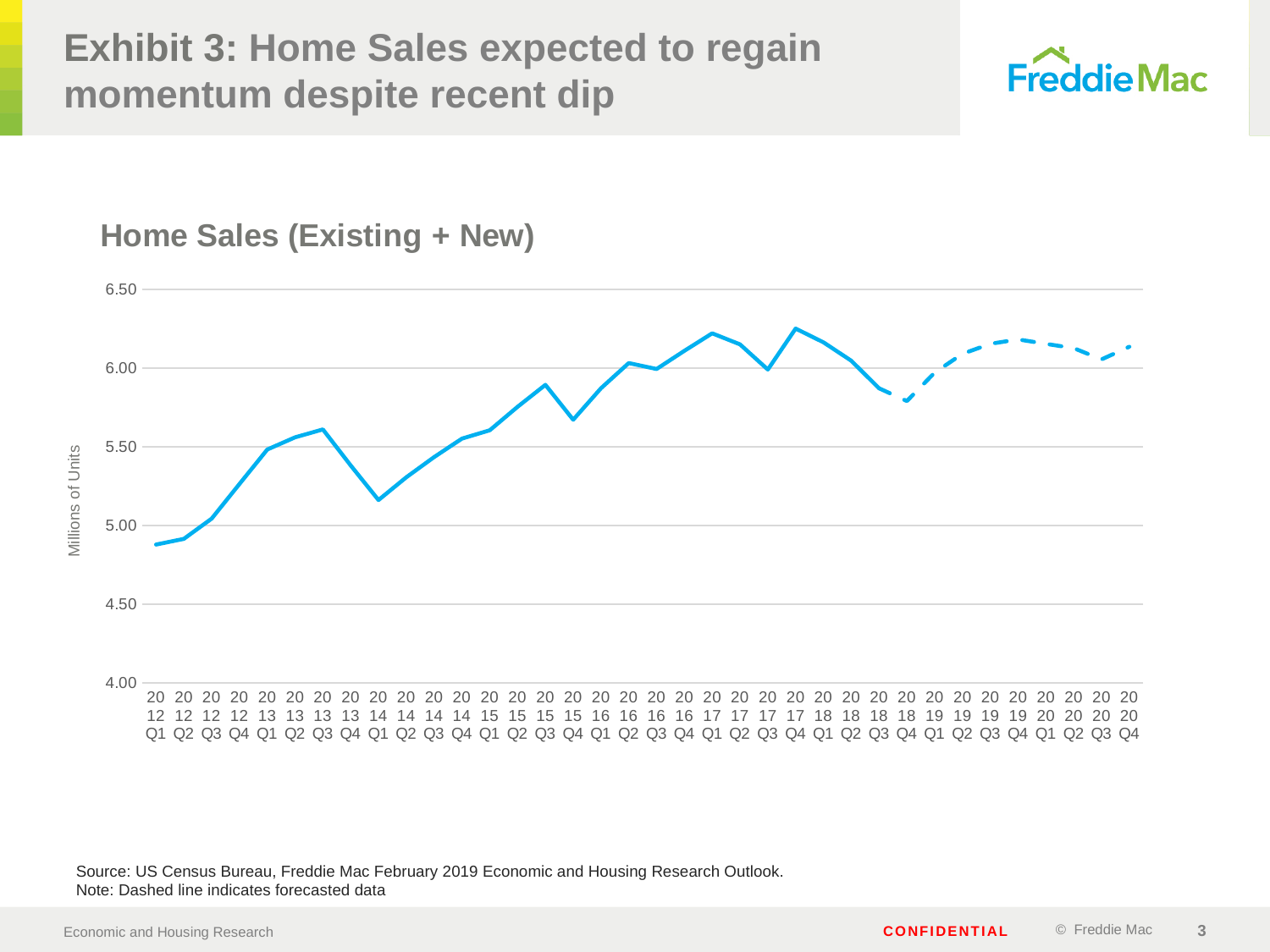

# Exhibit 3: Home Sales expected to regain momentum despite recent dip

### Chart: Home Sales (Existing + New)

| Category | Home Sales | Home Sales Forecast |
|---|---|---|
| 2012Q1 | 4.878340000000001 | None |
| 2012Q2 | 4.91466 | None |
| 2012Q3 | 5.043 | None |
| 2012Q4 | 5.263 | None |
| 2013Q1 | 5.48234 | None |
| 2013Q2 | 5.55966 | None |
| 2013Q3 | 5.60966 | None |
| 2013Q4 | 5.381 | None |
| 2014Q1 | 5.161 | None |
| 2014Q2 | 5.306 | None |
| 2014Q3 | 5.43433 | None |
| 2014Q4 | 5.55133 | None |
| 2015Q1 | 5.60433 | None |
| 2015Q2 | 5.7536700000000005 | None |
| 2015Q3 | 5.893 | None |
| 2015Q4 | 5.67134 | None |
| 2016Q1 | 5.8713299999999995 | None |
| 2016Q2 | 6.03133 | None |
| 2016Q3 | 5.99333 | None |
| 2016Q4 | 6.109 | None |
| 2017Q1 | 6.22 | None |
| 2017Q2 | 6.15 | None |
| 2017Q3 | 5.99 | None |
| 2017Q4 | 6.25 | None |
| 2018Q1 | 6.162999999999999 | None |
| 2018Q2 | 6.046 | None |
| 2018Q3 | 5.8709999999999996 | 5.8709999999999996 |
| 2018Q4 | None | 5.79 |
| 2019Q1 | None | 5.970505758509044 |
| 2019Q2 | None | 6.090013730145994 |
| 2019Q3 | None | 6.153428371286975 |
| 2019Q4 | None | 6.181276833026772 |
| 2020Q1 | None | 6.153072268423091 |
| 2020Q2 | None | 6.125894527740251 |
| 2020Q3 | None | 6.054261408226124 |
| 2020Q4 | None | 6.135078502219874 |
Millions of Units

Source: US Census Bureau, Freddie Mac February 2019 Economic and Housing Research Outlook.
Note: Dashed line indicates forecasted data